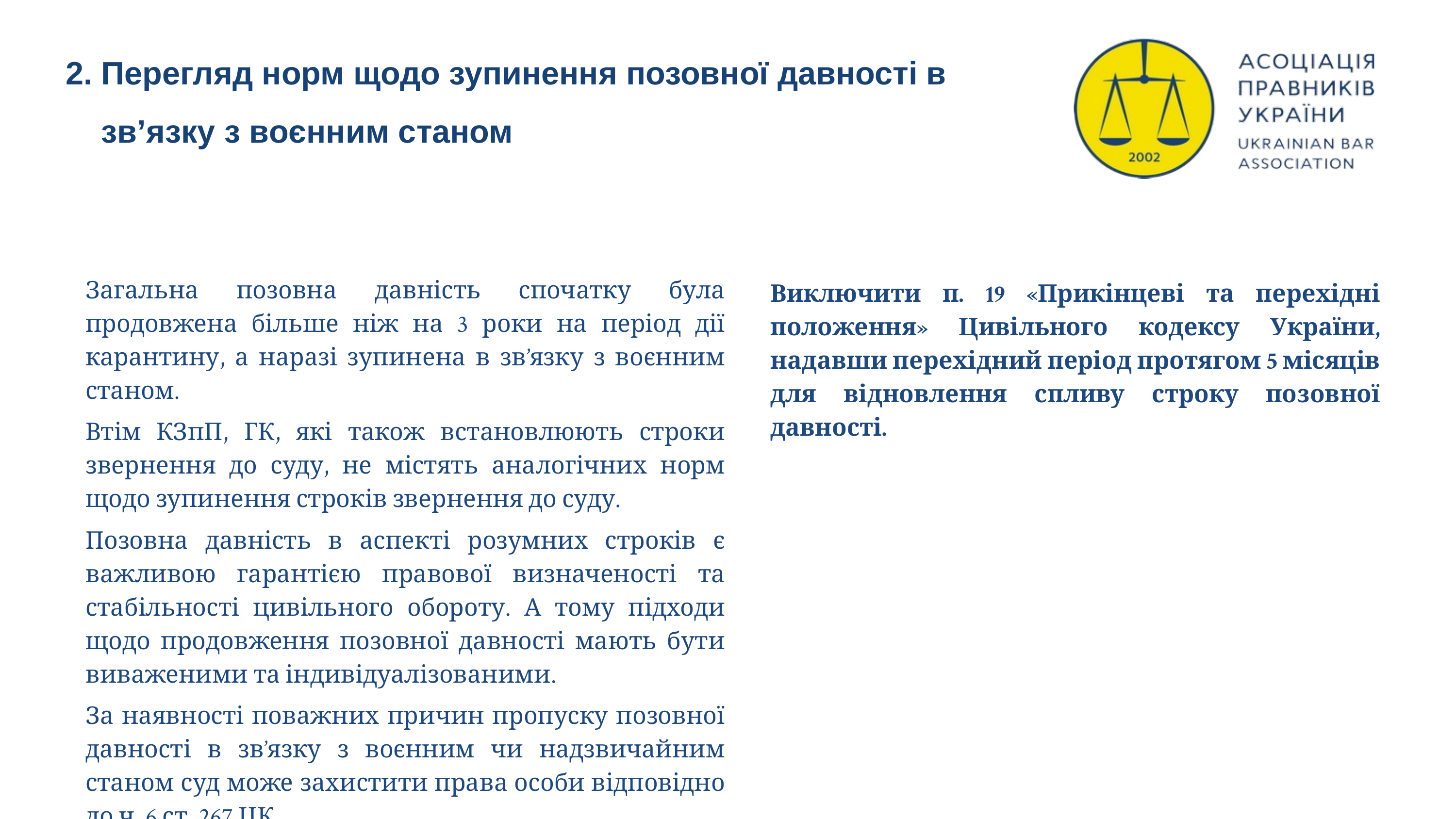

2. Перегляд норм щодо зупинення позовної давності в зв’язку з воєнним станом

Загальна позовна давність спочатку була продовжена більше ніж на 3 роки на період дії карантину, а наразі зупинена в зв’язку з воєнним станом.
Втім КЗпП, ГК, які також встановлюють строки звернення до суду, не містять аналогічних норм щодо зупинення строків звернення до суду.
Позовна давність в аспекті розумних строків є важливою гарантією правової визначеності та стабільності цивільного обороту. А тому підходи щодо продовження позовної давності мають бути виваженими та індивідуалізованими.
За наявності поважних причин пропуску позовної давності в зв’язку з воєнним чи надзвичайним станом суд може захистити права особи відповідно до ч. 6 ст. 267 ЦК.
.

Виключити п. 19 «Прикінцеві та перехідні положення» Цивільного кодексу України, надавши перехідний період протягом 5 місяців для відновлення спливу строку позовної давності.